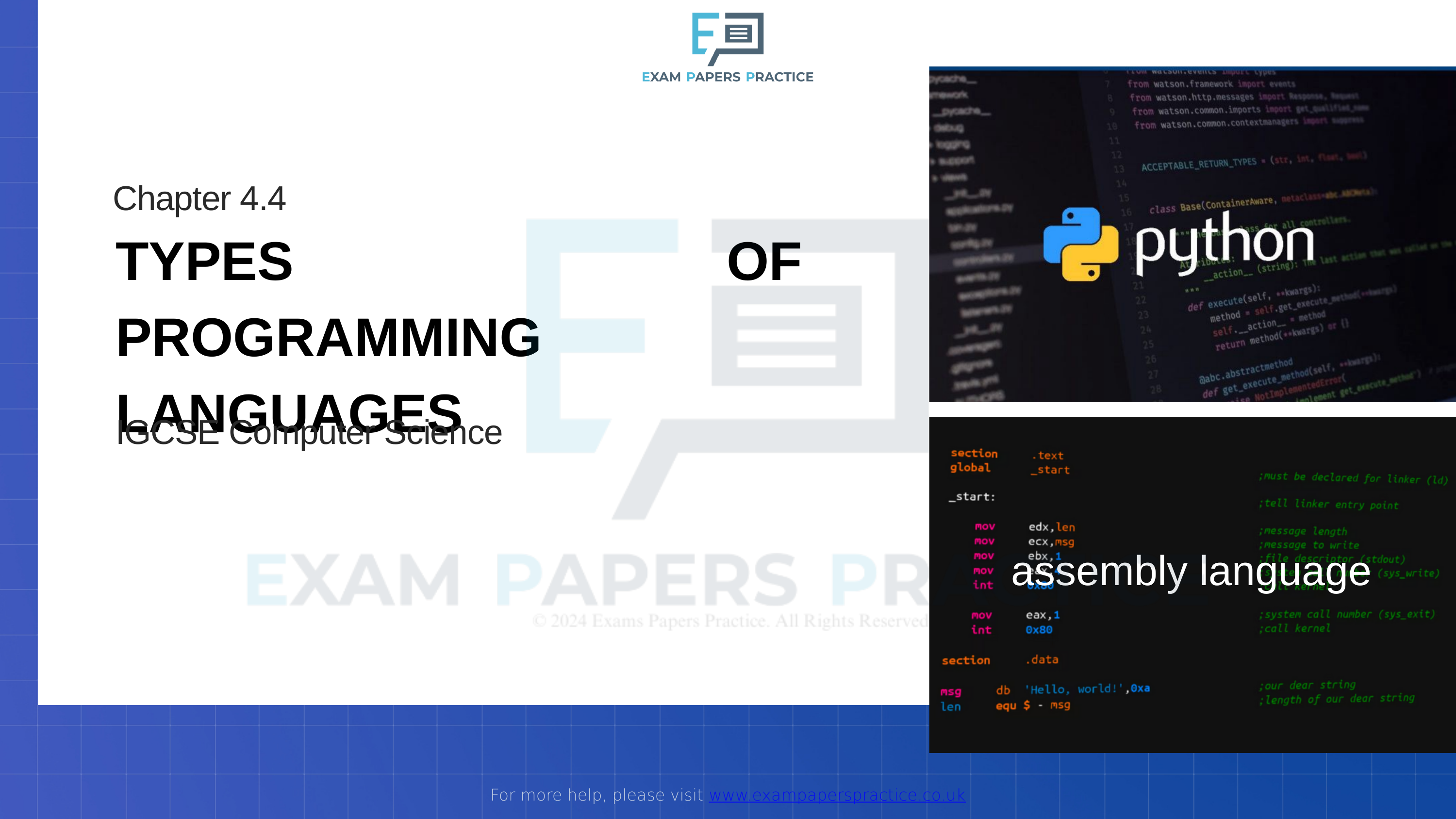

For more help, please visit www.exampaperspractice.co.uk

Chapter 4.4
TYPES OF PROGRAMMING LANGUAGES
IGCSE Computer Science

assembly language